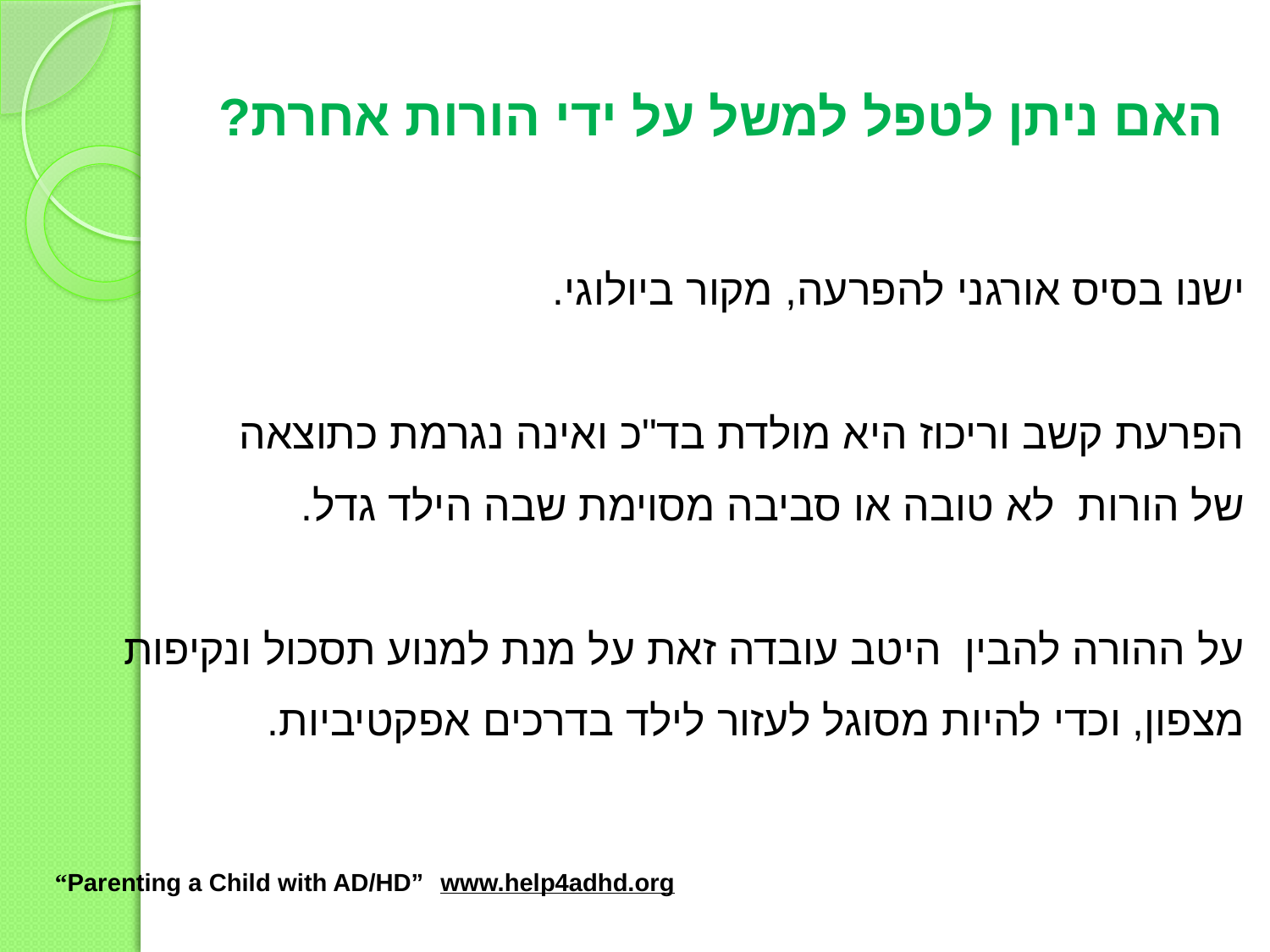

# האם ניתן לטפל למשל על ידי הורות אחרת?
ישנו בסיס אורגני להפרעה, מקור ביולוגי.

הפרעת קשב וריכוז היא מולדת בד"כ ואינה נגרמת כתוצאה
של הורות  לא טובה או סביבה מסוימת שבה הילד גדל.

על ההורה להבין  היטב עובדה זאת על מנת למנוע תסכול ונקיפות
מצפון, וכדי להיות מסוגל לעזור לילד בדרכים אפקטיביות.
“Parenting a Child with AD/HD” www.help4adhd.org